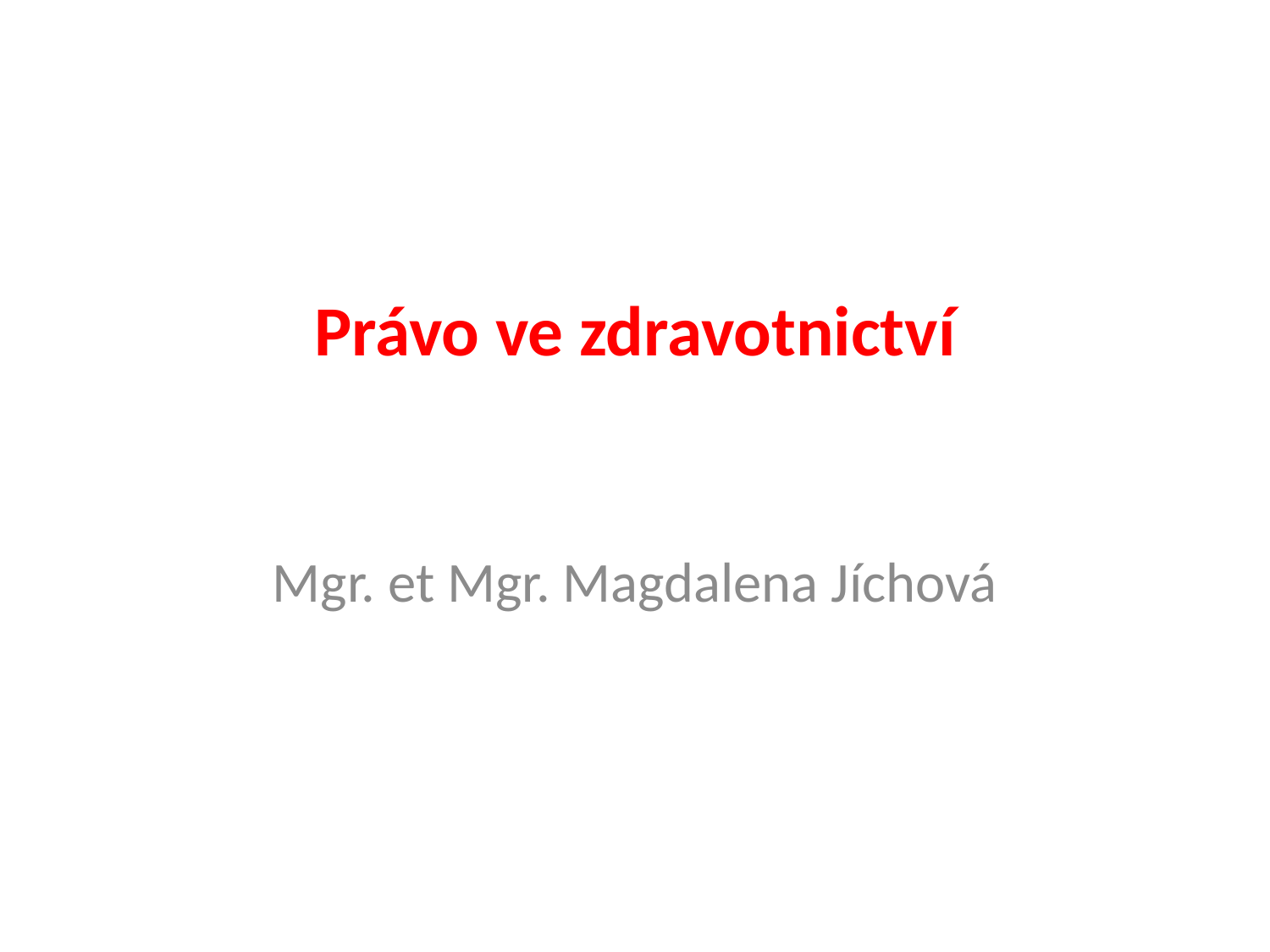

# Právo ve zdravotnictví
Mgr. et Mgr. Magdalena Jíchová